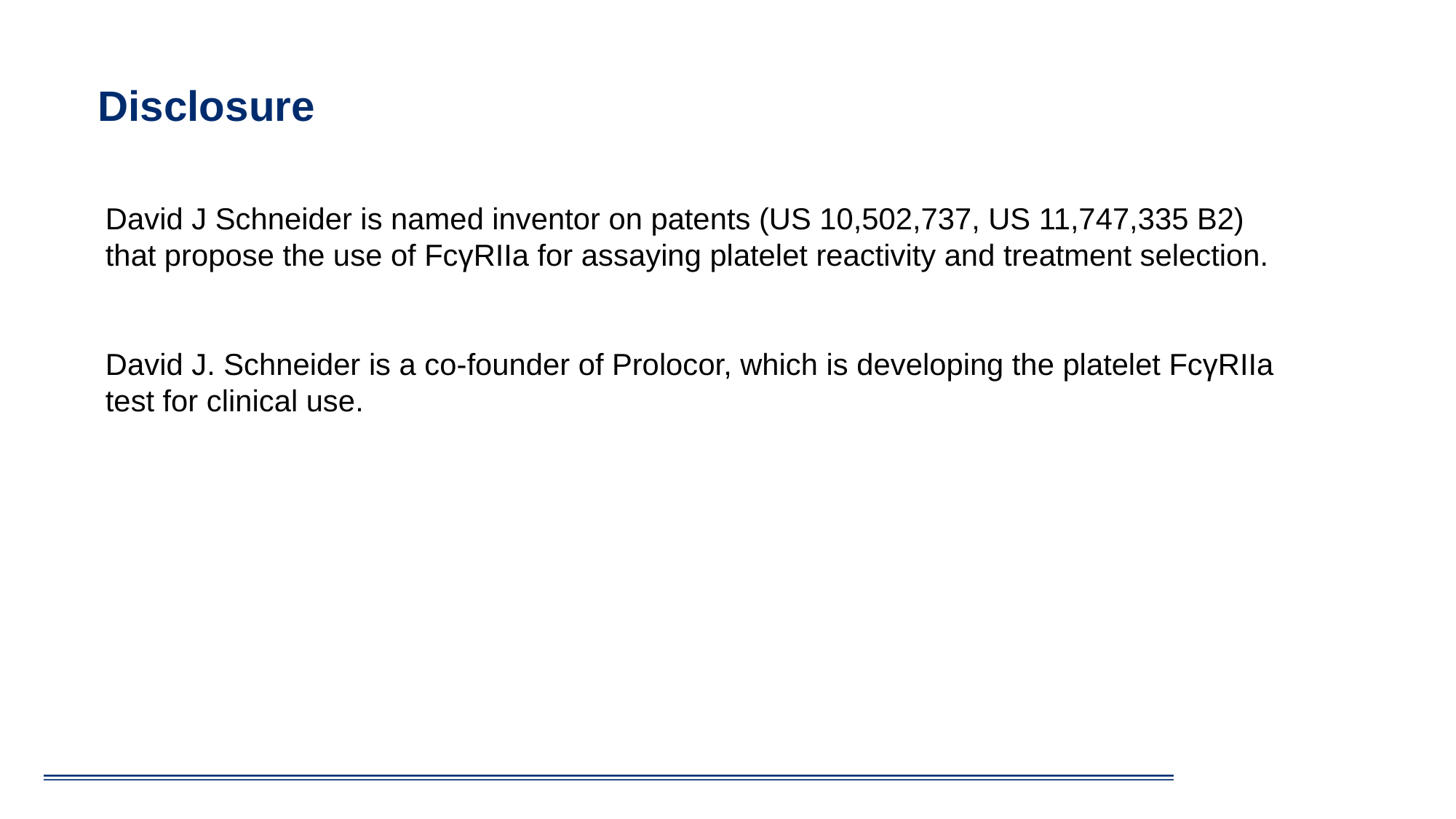

Disclosure
David J Schneider is named inventor on patents (US 10,502,737, US 11,747,335 B2) that propose the use of FcγRIIa for assaying platelet reactivity and treatment selection.

David J. Schneider is a co-founder of Prolocor, which is developing the platelet FcγRIIa test for clinical use.